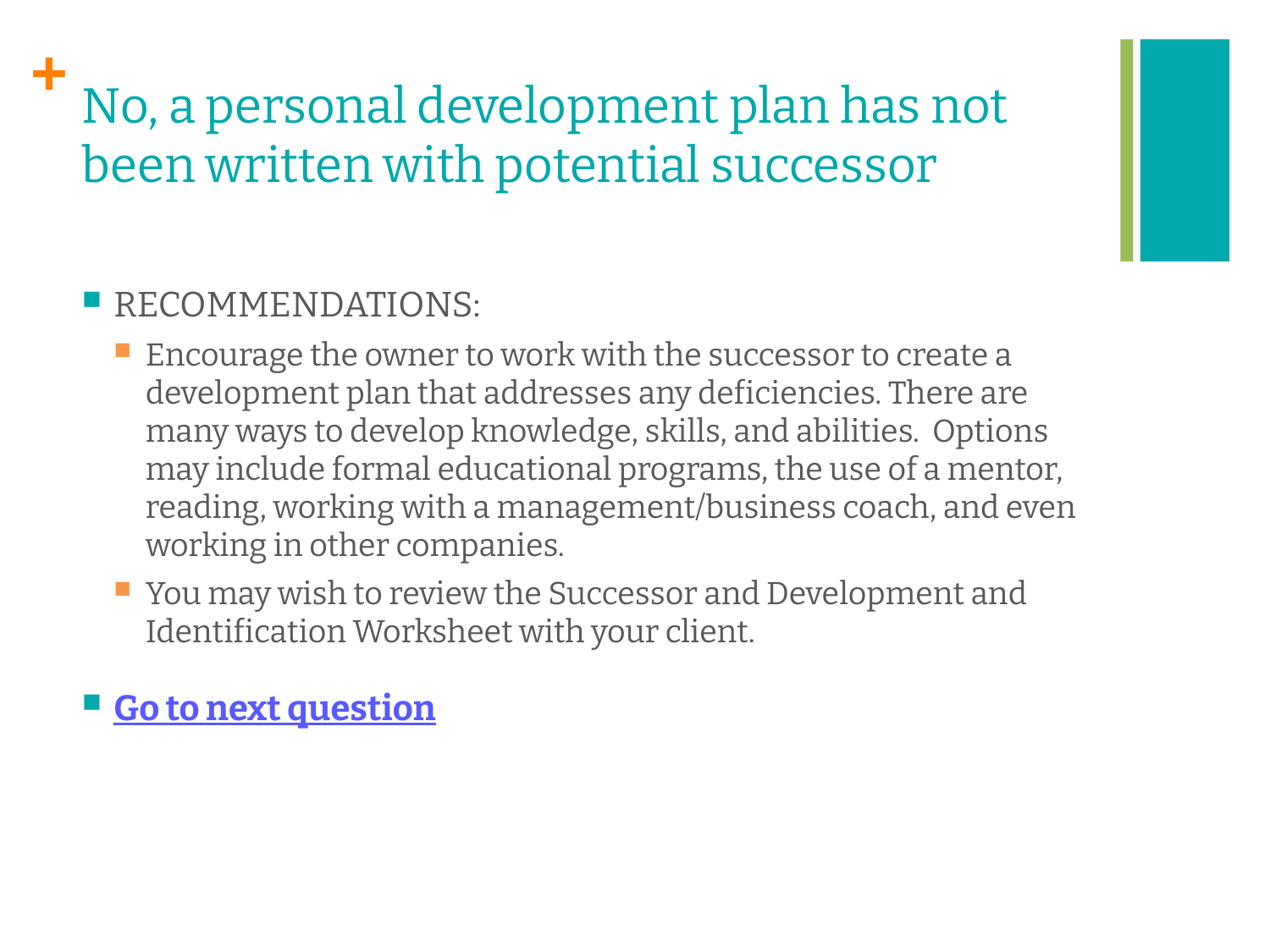

# No, a personal development plan has not been written with potential successor
RECOMMENDATIONS:
Encourage the owner to work with the successor to create a development plan that addresses any deficiencies. There are many ways to develop knowledge, skills, and abilities.  Options may include formal educational programs, the use of a mentor, reading, working with a management/business coach, and even working in other companies.
You may wish to review the Successor and Development and Identification Worksheet with your client.
Go to next question